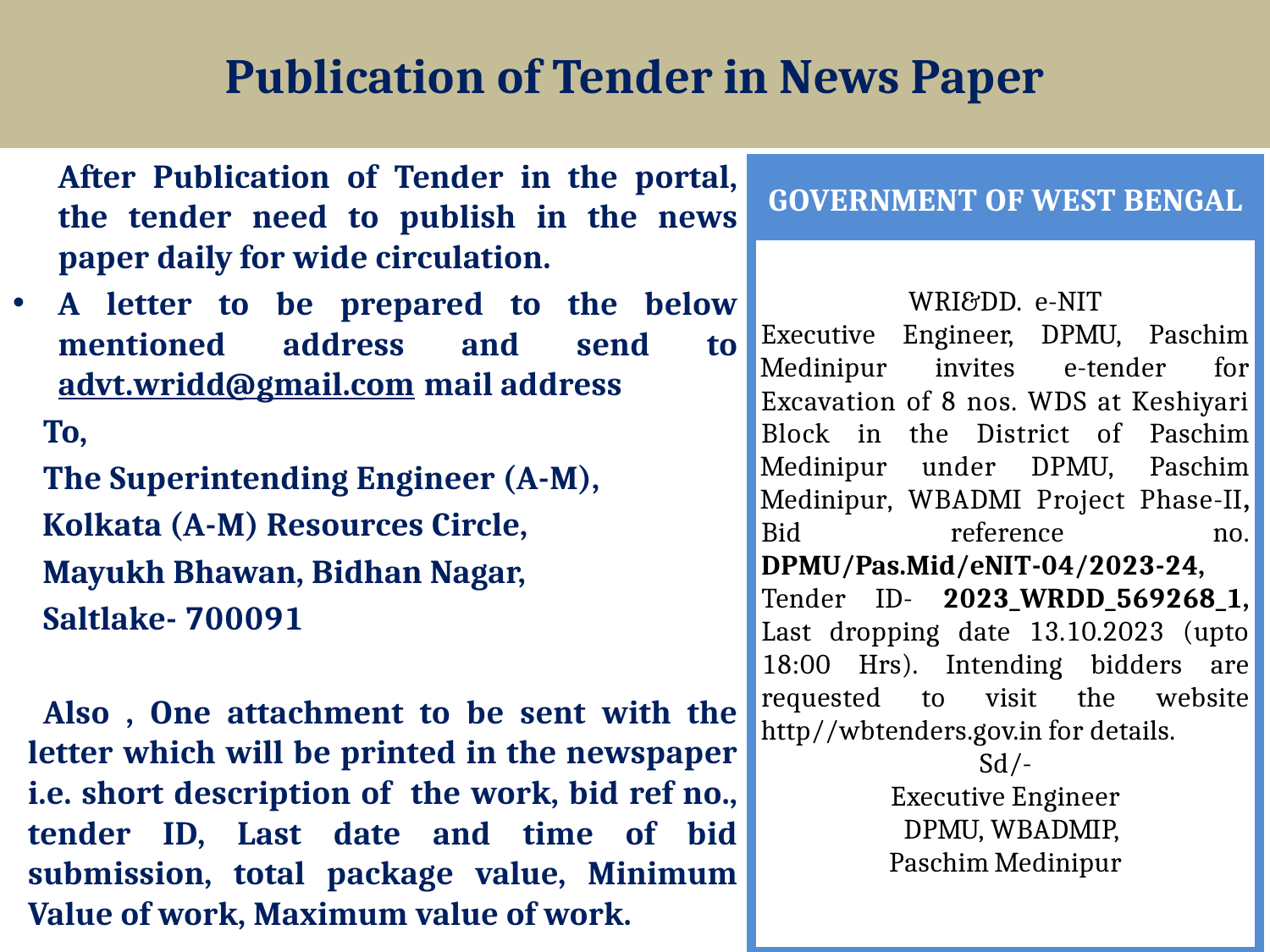

# Publication of Tender in News Paper
After Publication of Tender in the portal, the tender need to publish in the news paper daily for wide circulation.
A letter to be prepared to the below mentioned address and send to advt.wridd@gmail.com mail address
    To,
    The Superintending Engineer (A-M),
    Kolkata (A-M) Resources Circle,
    Mayukh Bhawan, Bidhan Nagar,
    Saltlake- 700091

 Also , One attachment to be sent with the letter which will be printed in the newspaper i.e. short description of  the work, bid ref no., tender ID, Last date and time of bid submission, total package value, Minimum Value of work, Maximum value of work.

| GOVERNMENT OF WEST BENGAL |
| --- |
| WRI&DD. e-NIT Executive Engineer, DPMU, Paschim Medinipur invites e-tender for Excavation of 8 nos. WDS at Keshiyari Block in the District of Paschim Medinipur under DPMU, Paschim Medinipur, WBADMI Project Phase-II, Bid reference no. DPMU/Pas.Mid/eNIT-04/2023-24, Tender ID- 2023\_WRDD\_569268\_1, Last dropping date 13.10.2023 (upto 18:00 Hrs). Intending bidders are requested to visit the website http//wbtenders.gov.in for details. Sd/- Executive Engineer DPMU, WBADMIP, Paschim Medinipur |
|  |